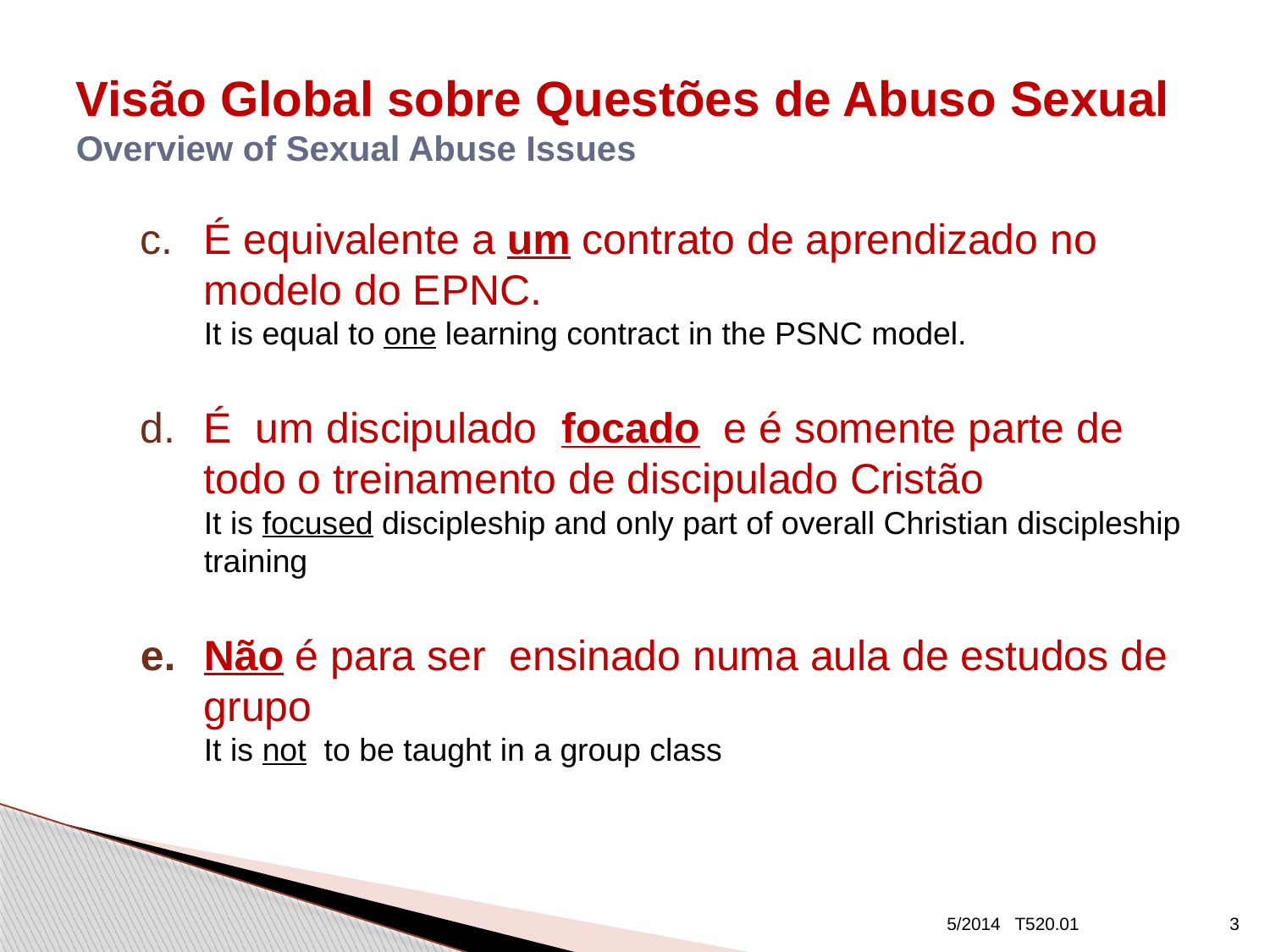

# Visão Global sobre Questões de Abuso Sexual Overview of Sexual Abuse Issues
É equivalente a um contrato de aprendizado no modelo do EPNC.
It is equal to one learning contract in the PSNC model.
É  um discipulado  focado  e é somente parte de todo o treinamento de discipulado Cristão
It is focused discipleship and only part of overall Christian discipleship training
Não é para ser  ensinado numa aula de estudos de grupo
It is not  to be taught in a group class
5/2014   T520.01
3